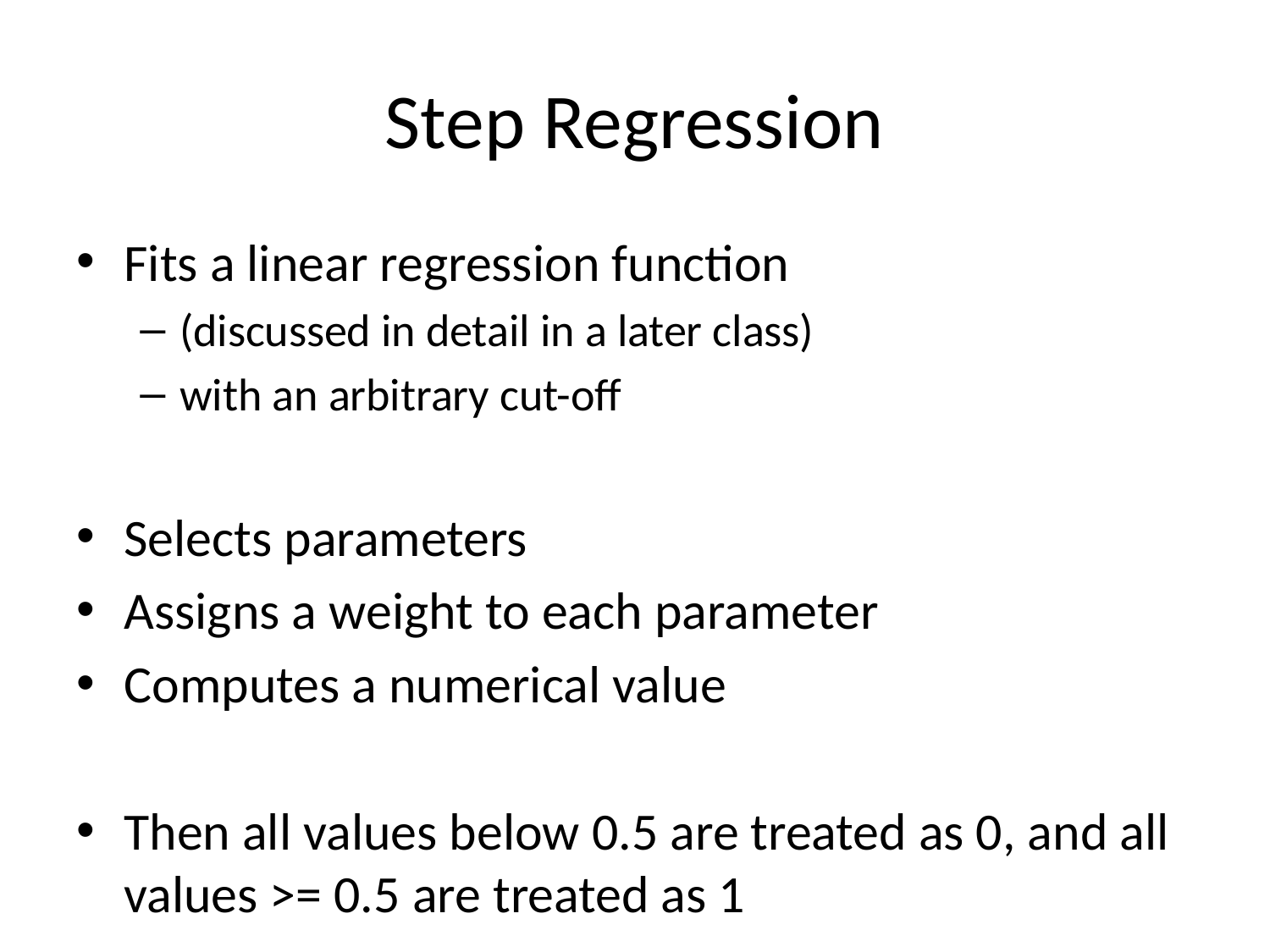

Step Regression
Fits a linear regression function
(discussed in detail in a later class)
with an arbitrary cut-off

Selects parameters
Assigns a weight to each parameter
Computes a numerical value

Then all values below 0.5 are treated as 0, and all values >= 0.5 are treated as 1